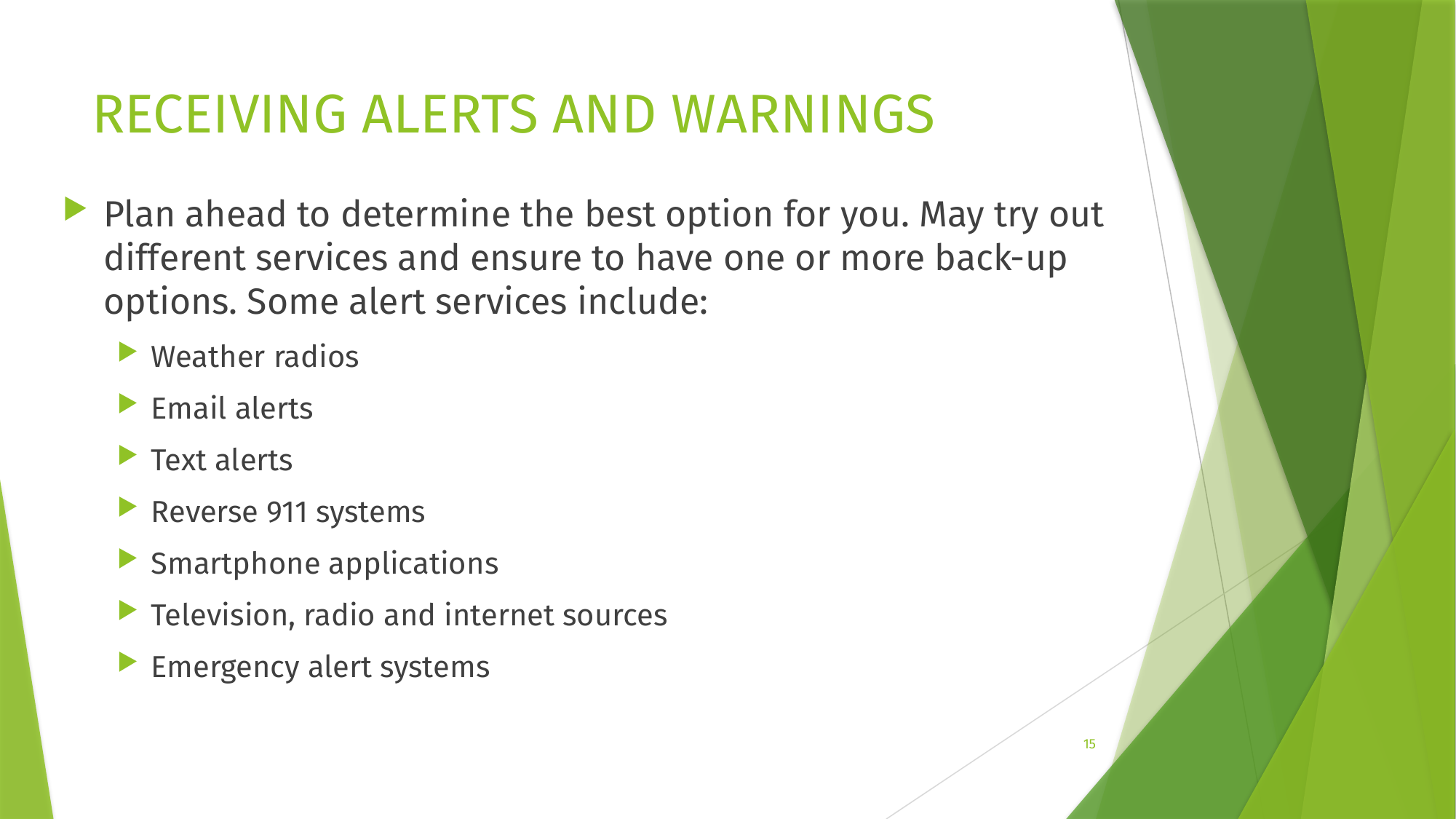

# RECEIVING ALERTS AND WARNINGS
Plan ahead to determine the best option for you. May try out different services and ensure to have one or more back-up options. Some alert services include:
Weather radios
Email alerts
Text alerts
Reverse 911 systems
Smartphone applications
Television, radio and internet sources
Emergency alert systems
15